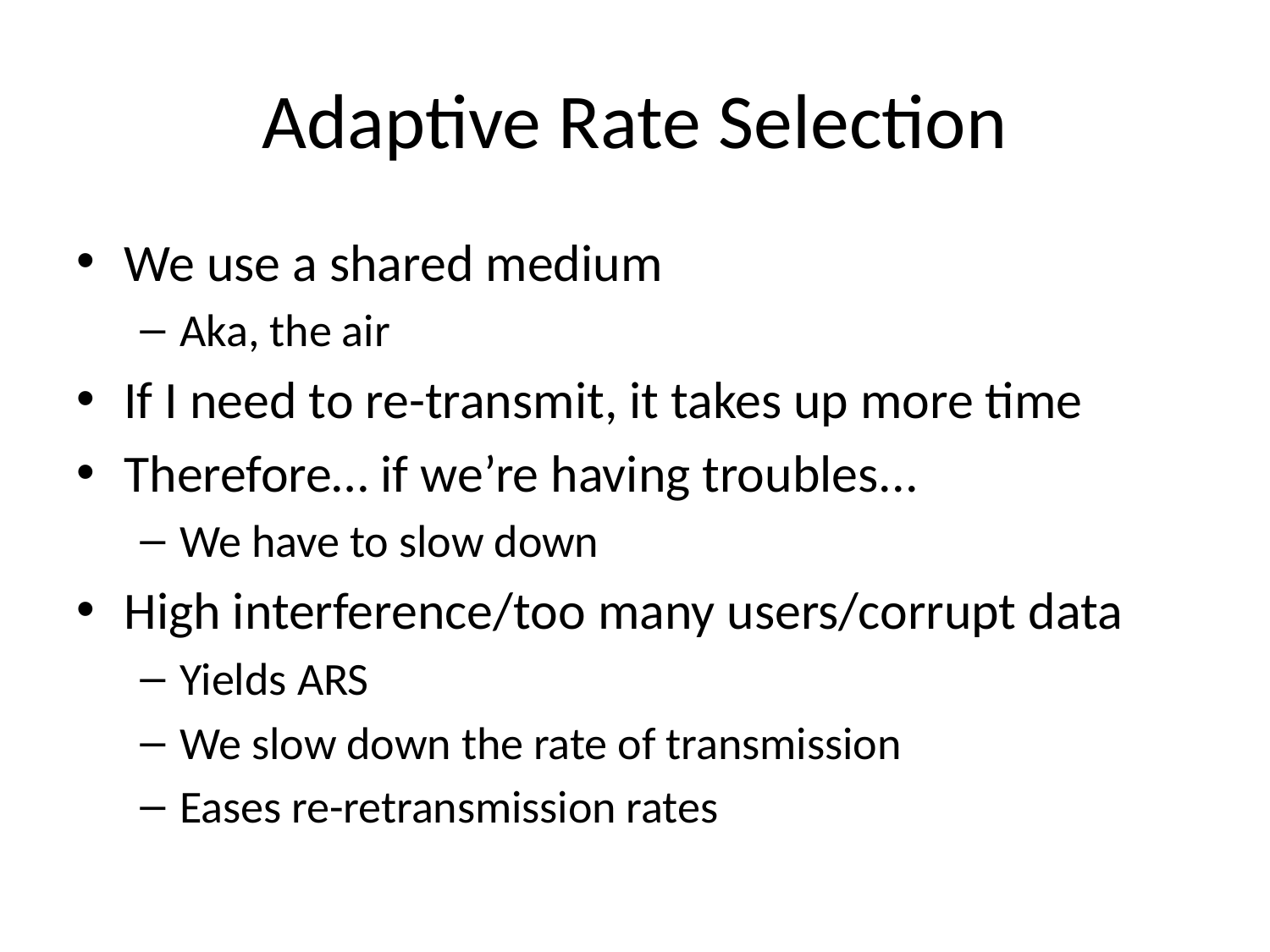

# Adaptive Rate Selection
We use a shared medium
Aka, the air
If I need to re-transmit, it takes up more time
Therefore… if we’re having troubles...
We have to slow down
High interference/too many users/corrupt data
Yields ARS
We slow down the rate of transmission
Eases re-retransmission rates